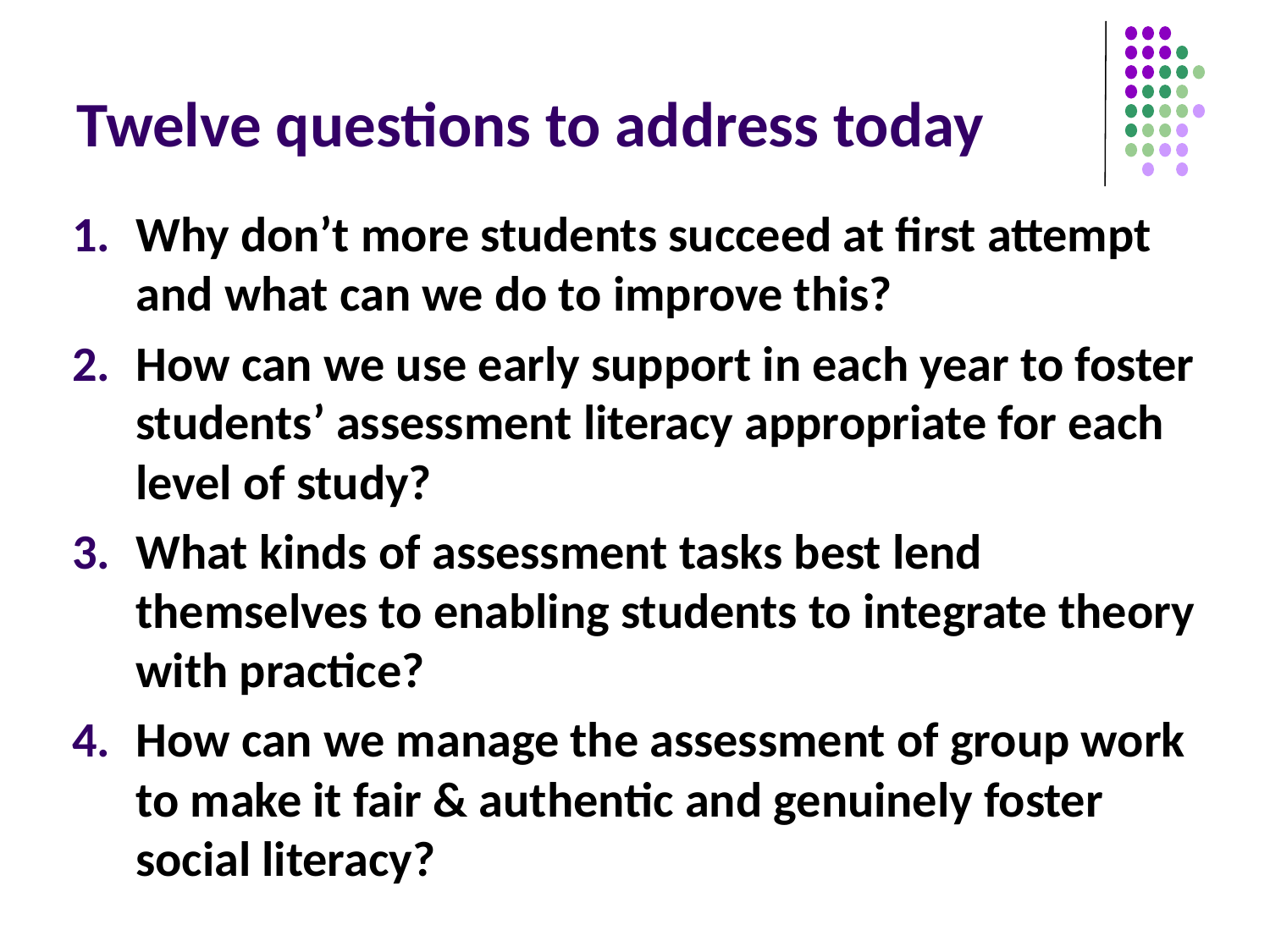

# Twelve questions to address today
Why don’t more students succeed at first attempt and what can we do to improve this?
How can we use early support in each year to foster students’ assessment literacy appropriate for each level of study?
What kinds of assessment tasks best lend themselves to enabling students to integrate theory with practice?
How can we manage the assessment of group work to make it fair & authentic and genuinely foster social literacy?